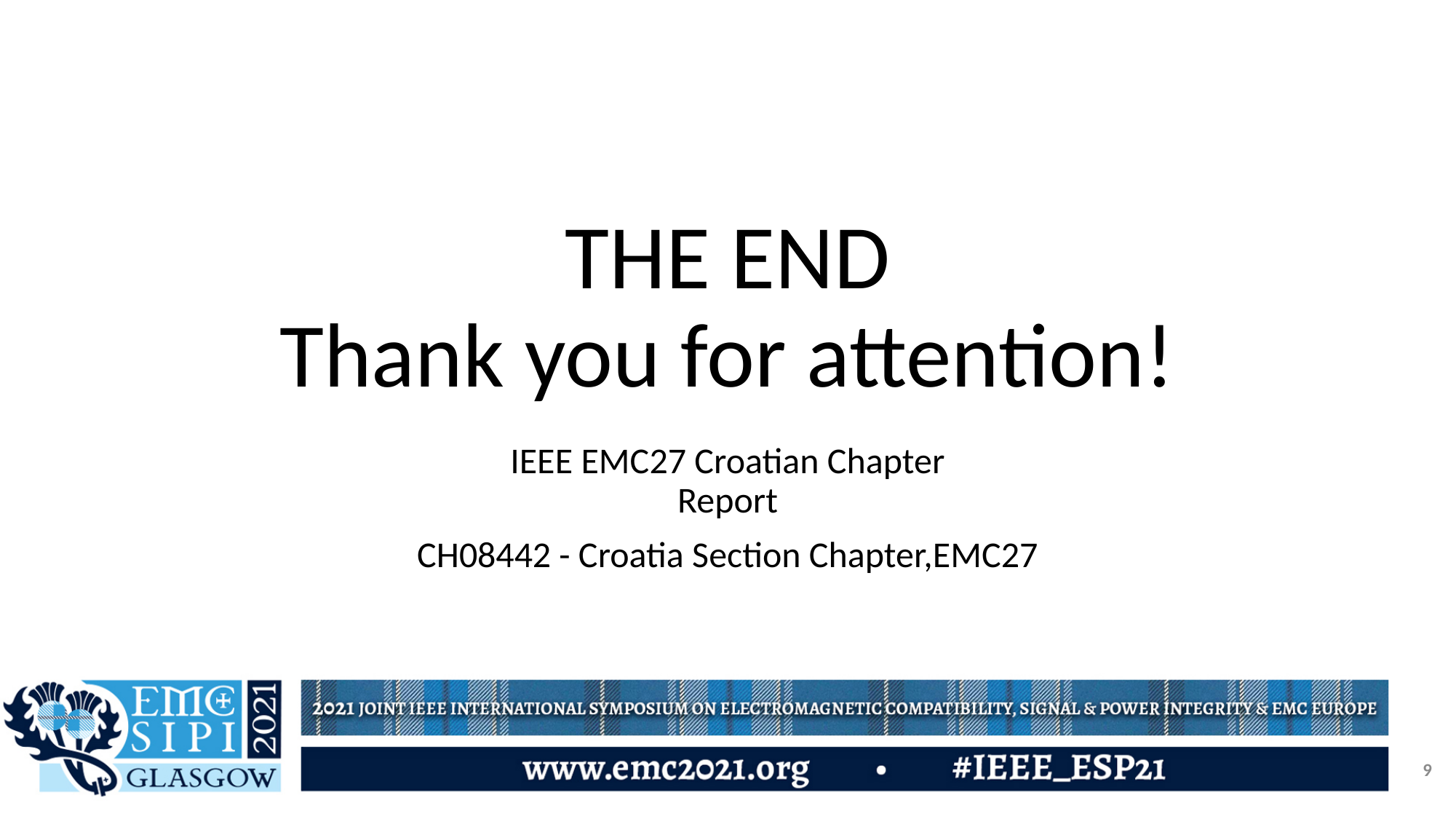

# THE END Thank you for attention!
IEEE EMC27 Croatian Chapter
Report
CH08442 - Croatia Section Chapter,EMC27
9